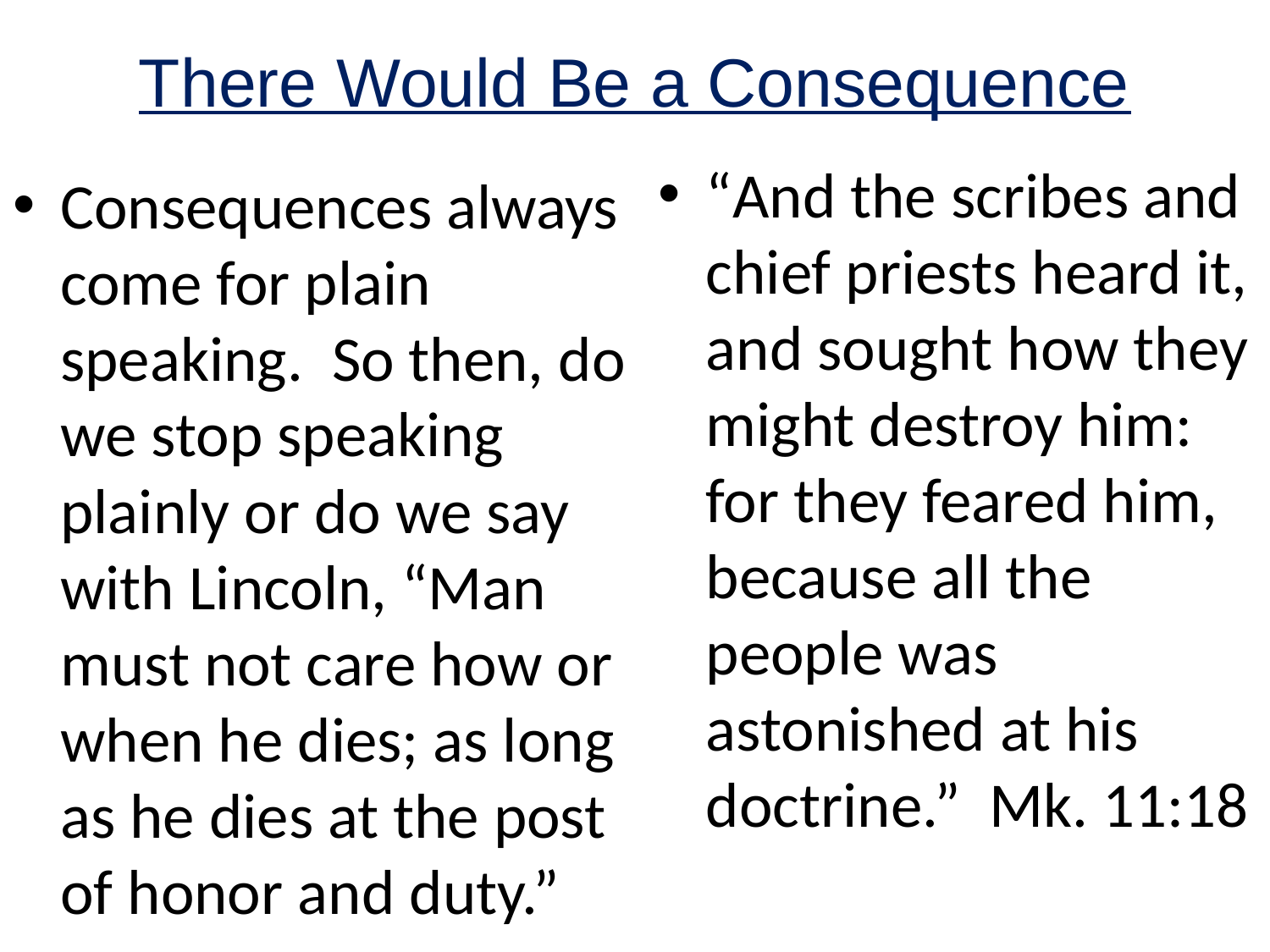

# There Would Be a Consequence
“And the scribes and chief priests heard it, and sought how they might destroy him: for they feared him, because all the people was astonished at his doctrine.”  Mk. 11:18
Consequences always come for plain speaking.  So then, do we stop speaking plainly or do we say with Lincoln, “Man must not care how or when he dies; as long as he dies at the post of honor and duty.”